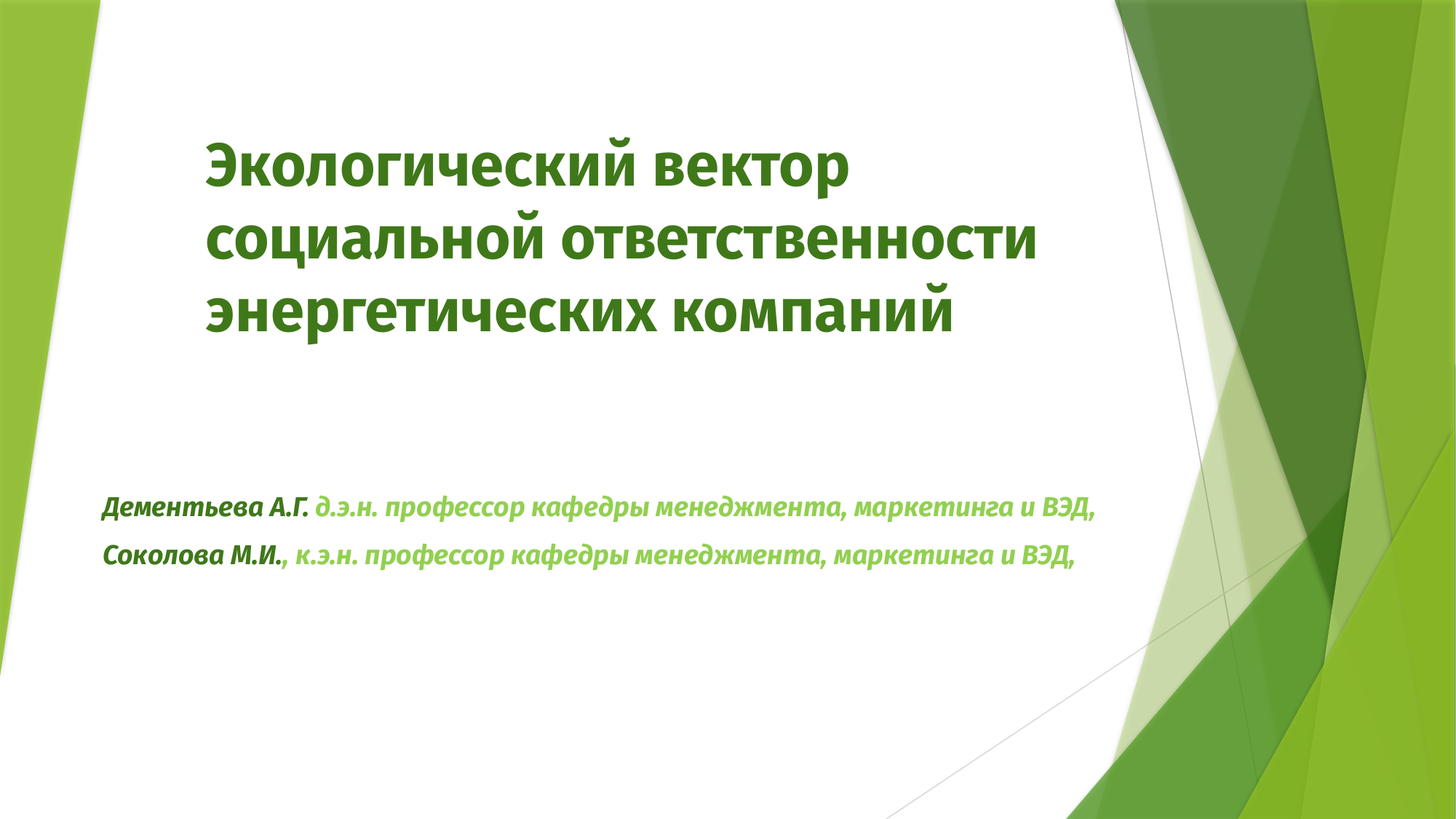

# Экологический вектор социальной ответственности энергетических компаний
Дементьева А.Г. д.э.н. профессор кафедры менеджмента, маркетинга и ВЭД,
Соколова М.И., к.э.н. профессор кафедры менеджмента, маркетинга и ВЭД,